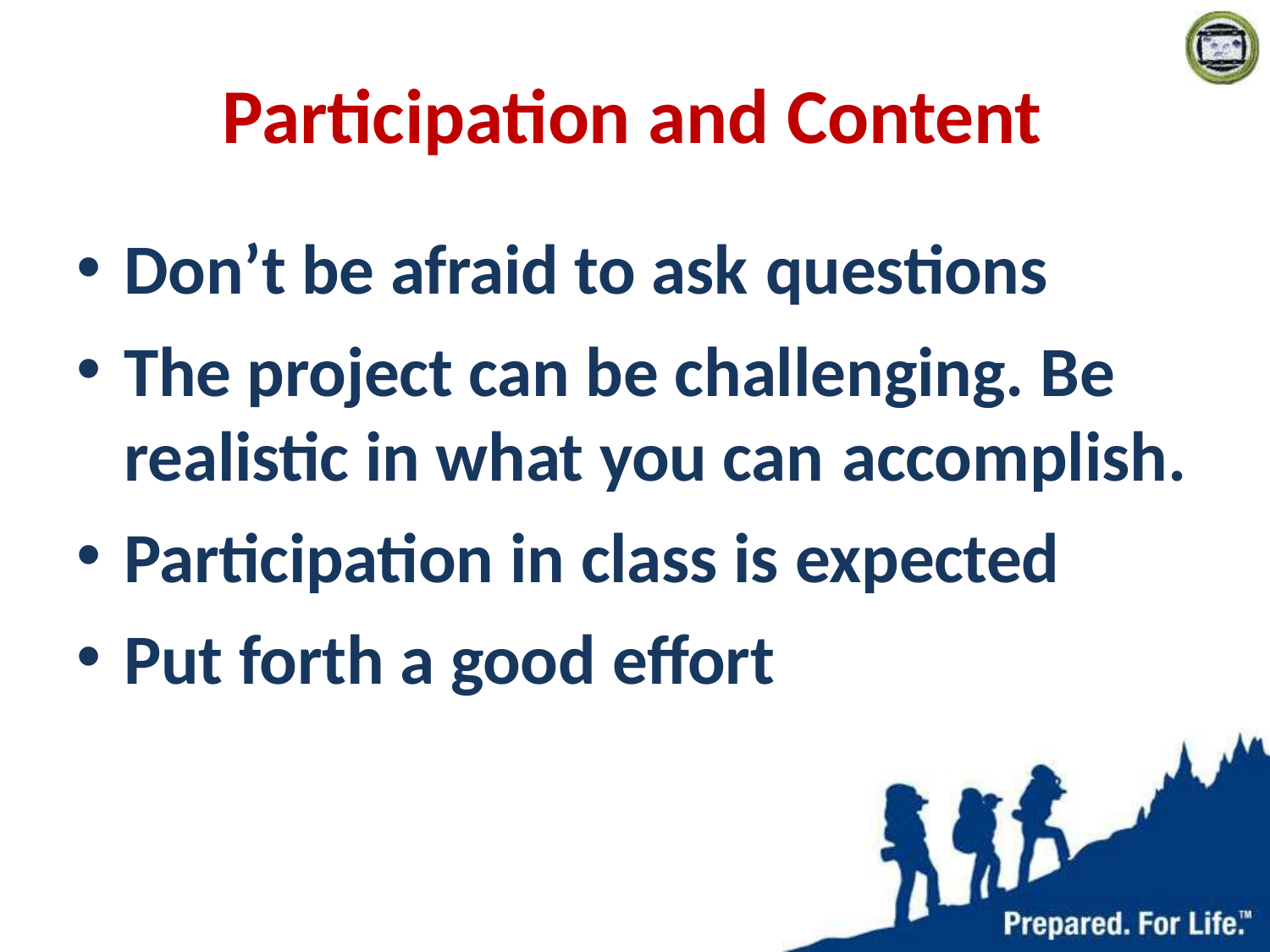

# Participation and Content
Don’t be afraid to ask questions
The project can be challenging. Be  realistic in what you can accomplish.
Participation in class is expected
Put forth a good effort